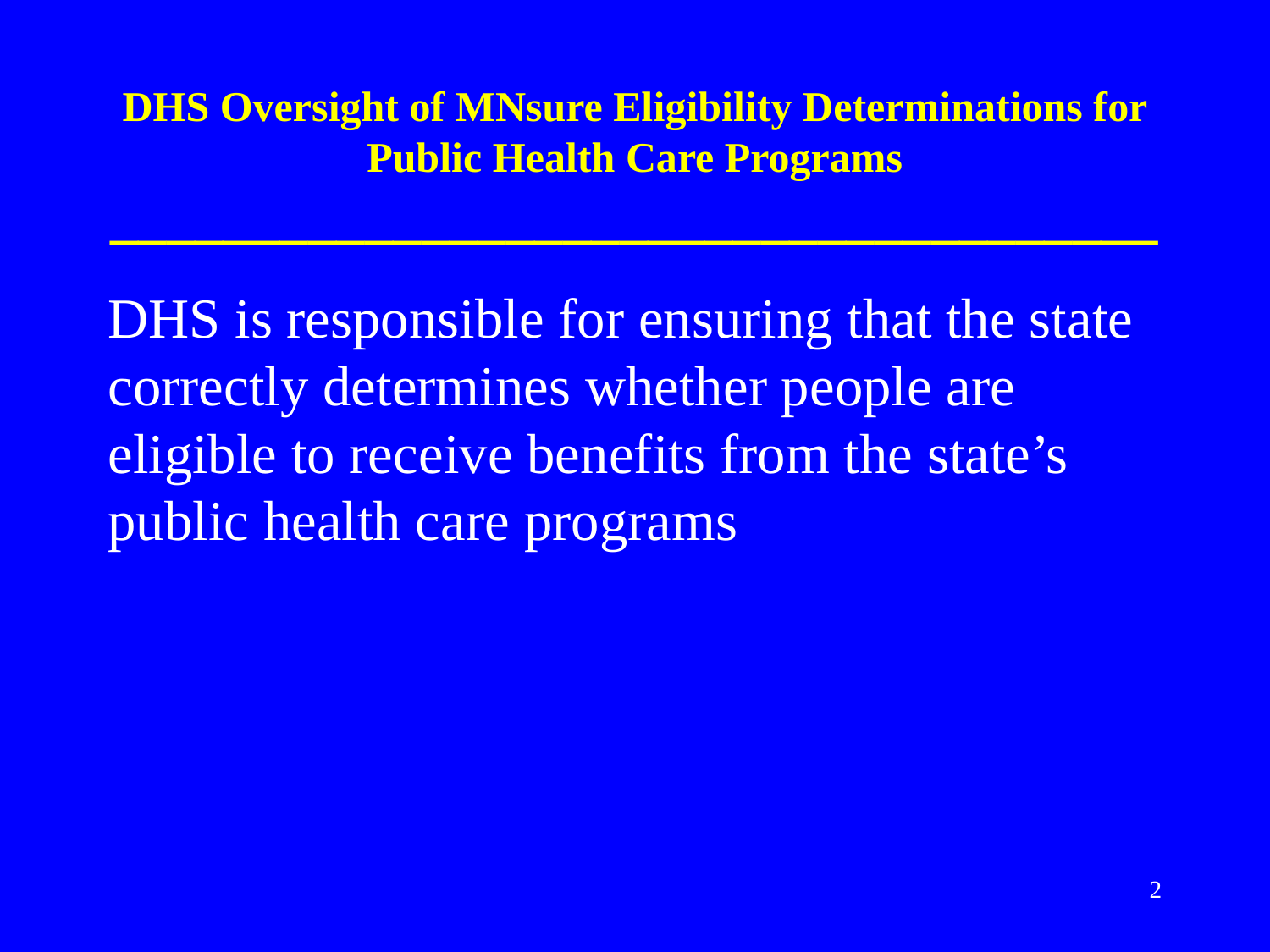

# DHS Oversight of MNsure Eligibility Determinations for Public Health Care Programs _____________________________________
DHS is responsible for ensuring that the state correctly determines whether people are eligible to receive benefits from the state’s public health care programs
2